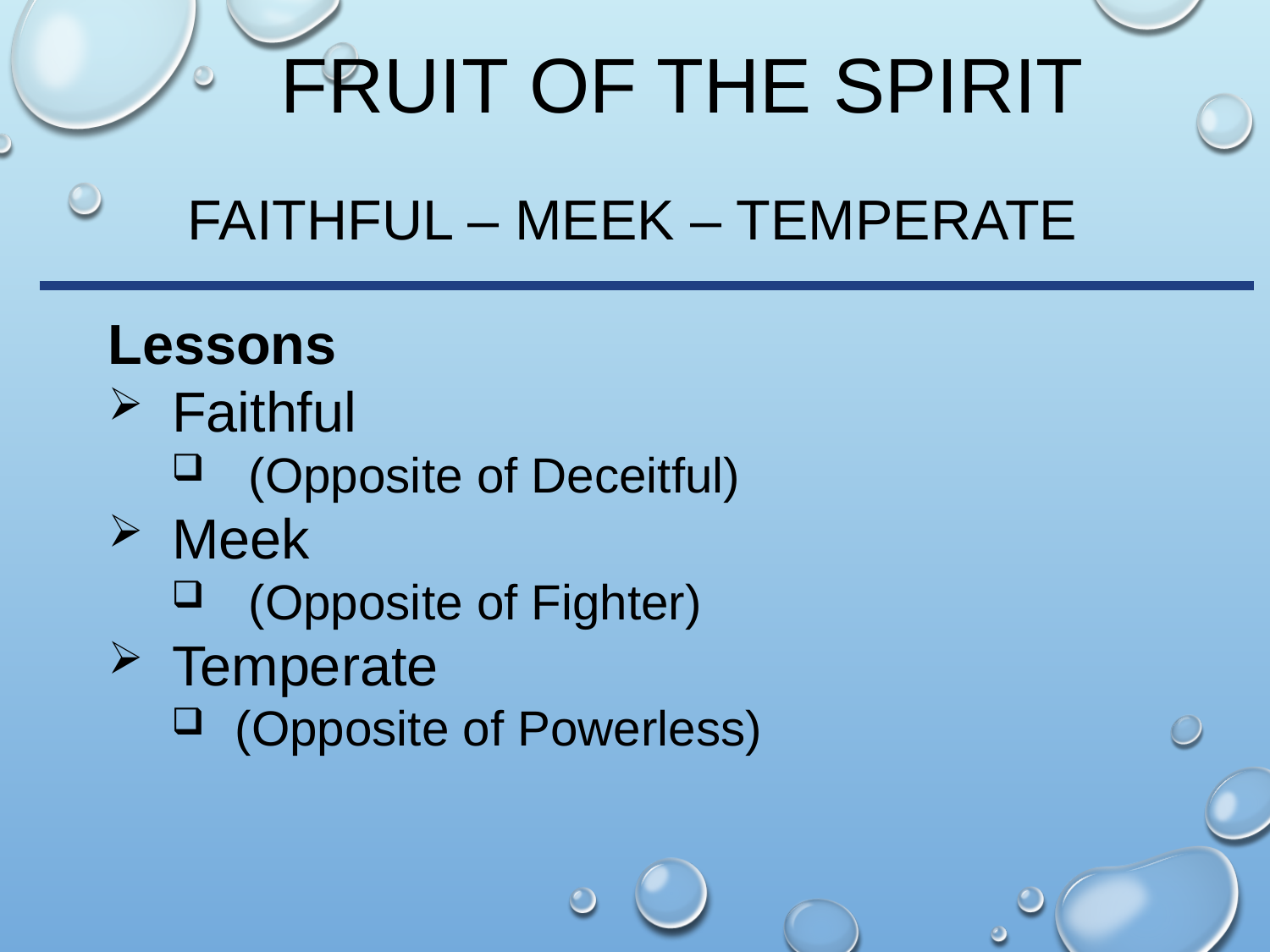

# Fruit of the Spirit
Faithful – Meek – Temperate
Lessons
Faithful
 (Opposite of Deceitful)
Meek
 (Opposite of Fighter)
Temperate
(Opposite of Powerless)